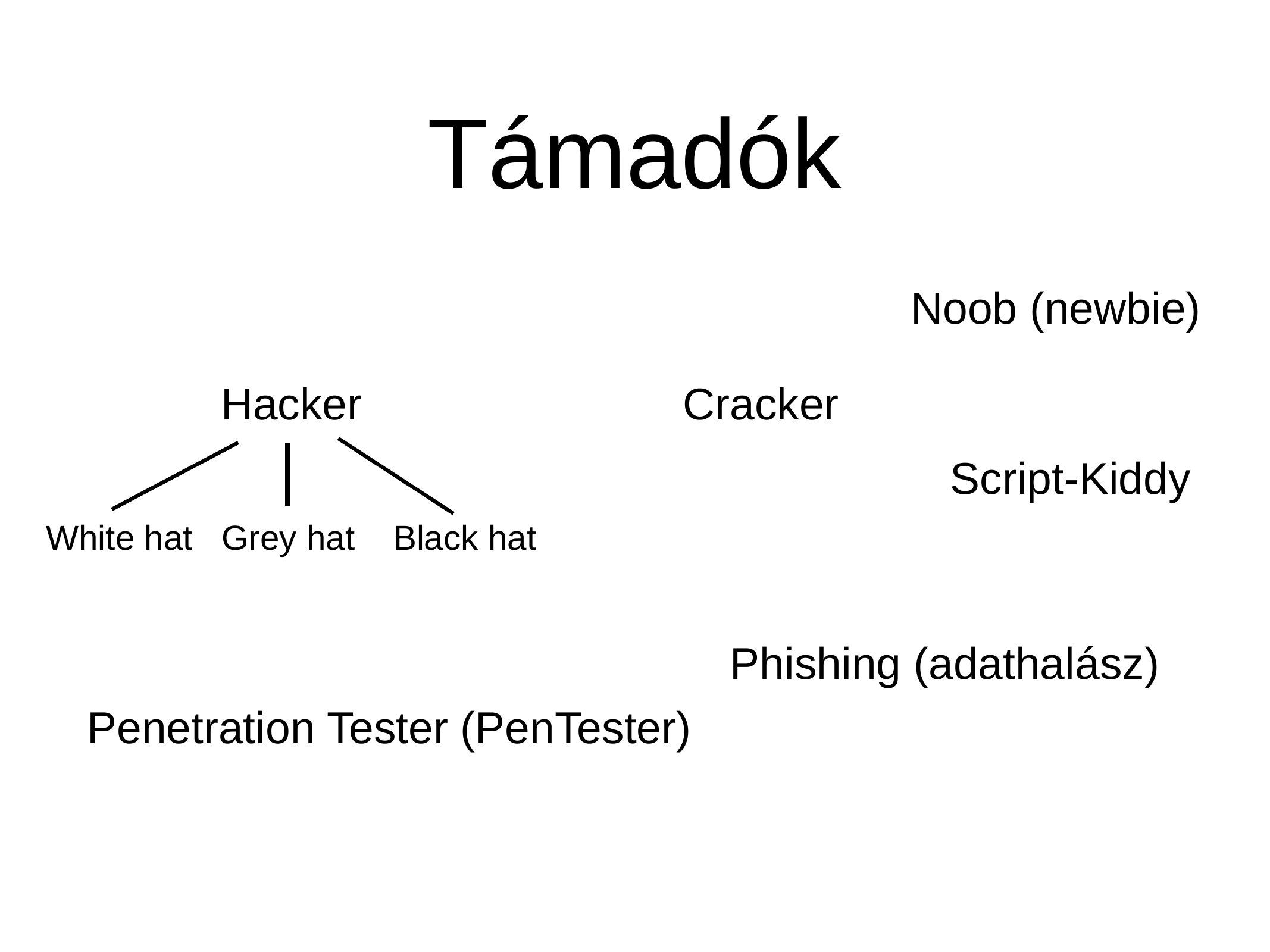

# Támadók
Noob (newbie)
Hacker
Cracker

White hat   Grey hat    Black hat
Script-Kiddy
Phishing (adathalász)
Penetration Tester (PenTester)